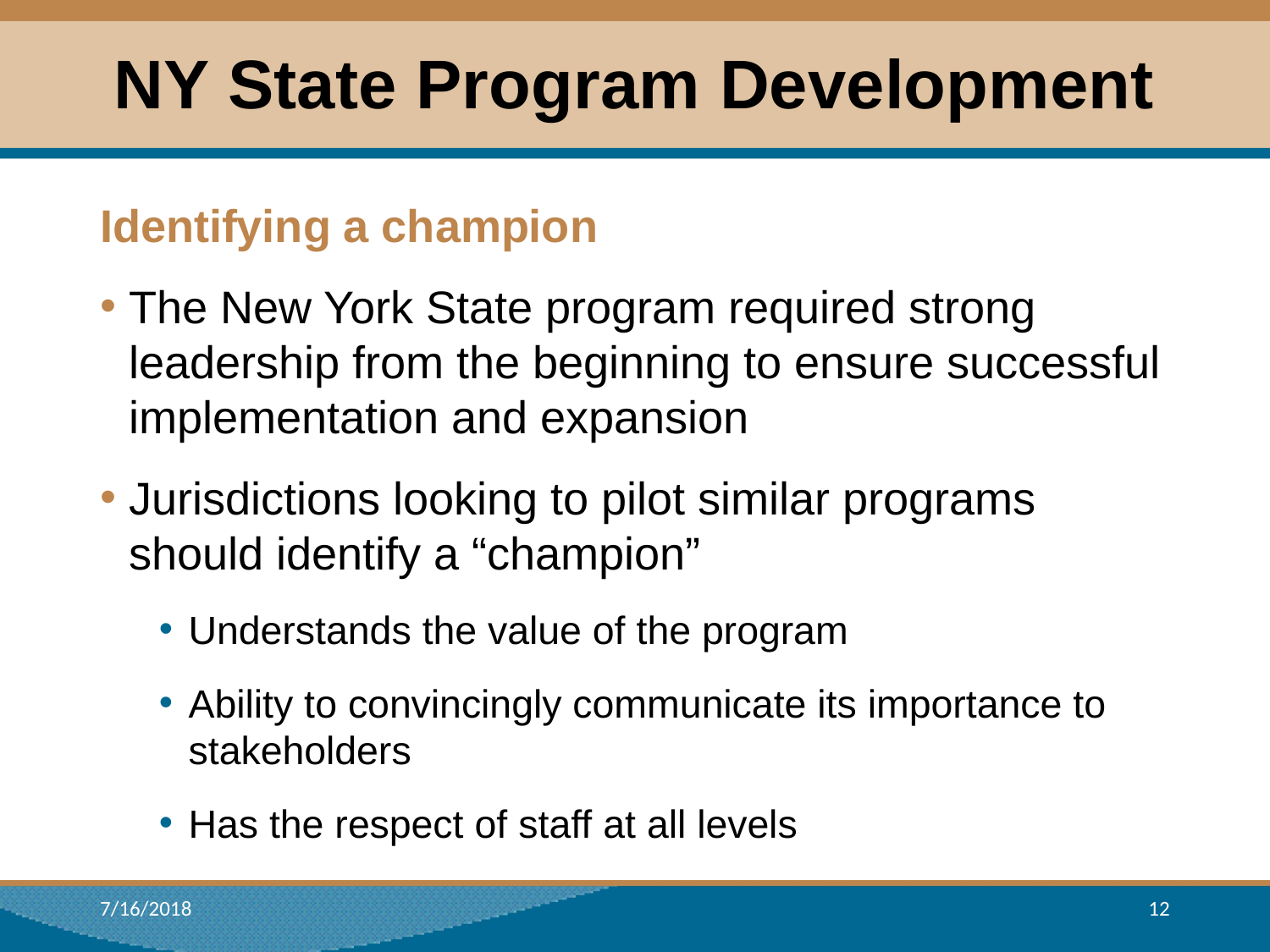

# NY State Program Development
Identifying a champion
The New York State program required strong leadership from the beginning to ensure successful implementation and expansion
Jurisdictions looking to pilot similar programs should identify a “champion”
Understands the value of the program
Ability to convincingly communicate its importance to stakeholders
Has the respect of staff at all levels
7/16/2018
12